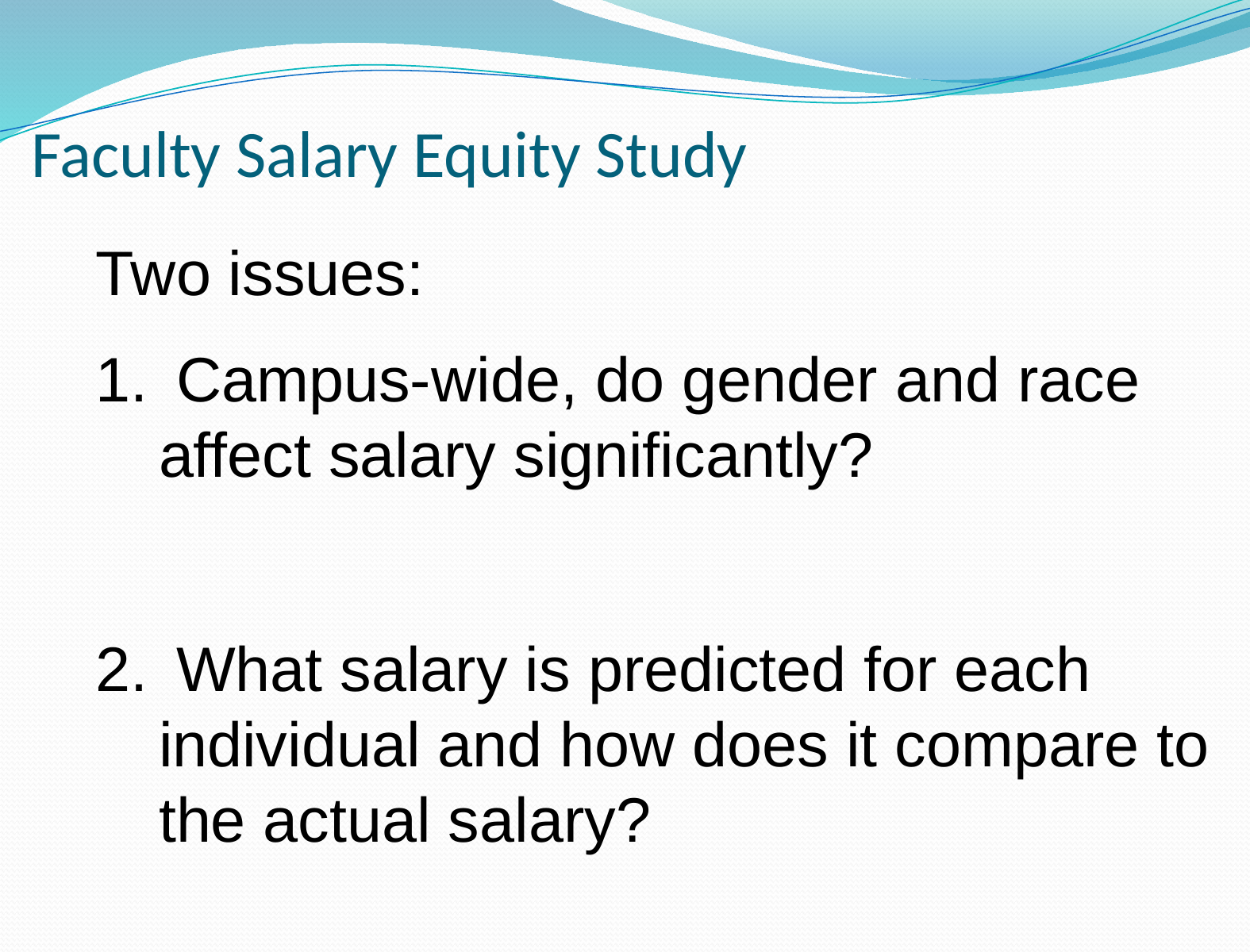

# Faculty Salary Equity Study
Two issues:
 Campus-wide, do gender and race affect salary significantly?

 What salary is predicted for each individual and how does it compare to the actual salary?